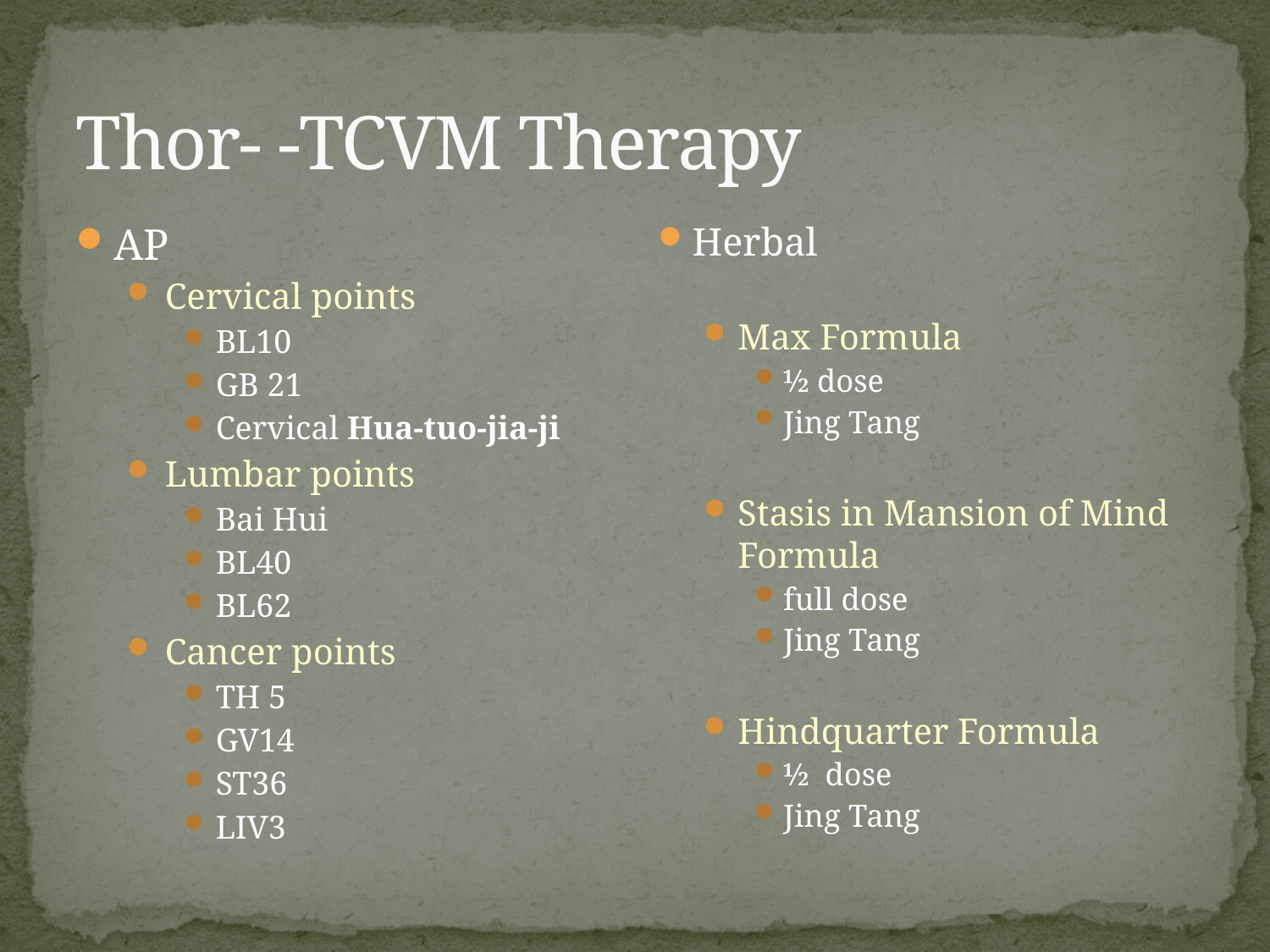

# Thor- -TCVM Therapy
AP
Cervical points
BL10
GB 21
Cervical Hua-tuo-jia-ji
Lumbar points
Bai Hui
BL40
BL62
Cancer points
TH 5
GV14
ST36
LIV3
Herbal

Max Formula
½ dose
Jing Tang

Stasis in Mansion of Mind Formula
full dose
Jing Tang

Hindquarter Formula
½  dose
Jing Tang